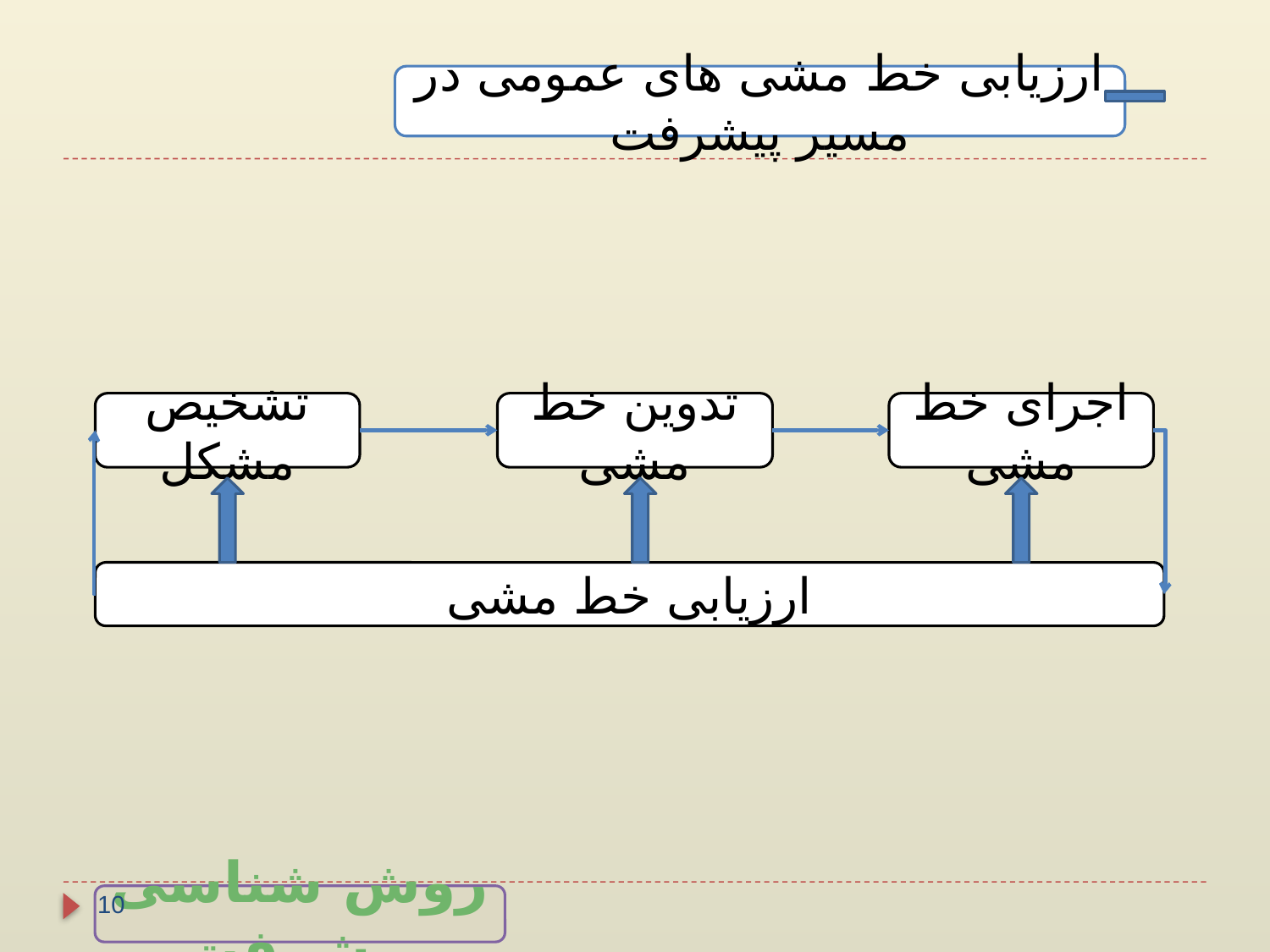

ارزیابی خط مشی های عمومی در مسیر پیشرفت

تشخیص مشکل
تدوین خط مشی
اجرای خط مشی

ارزیابی خط مشی
10
روش شناسی پیشرفت